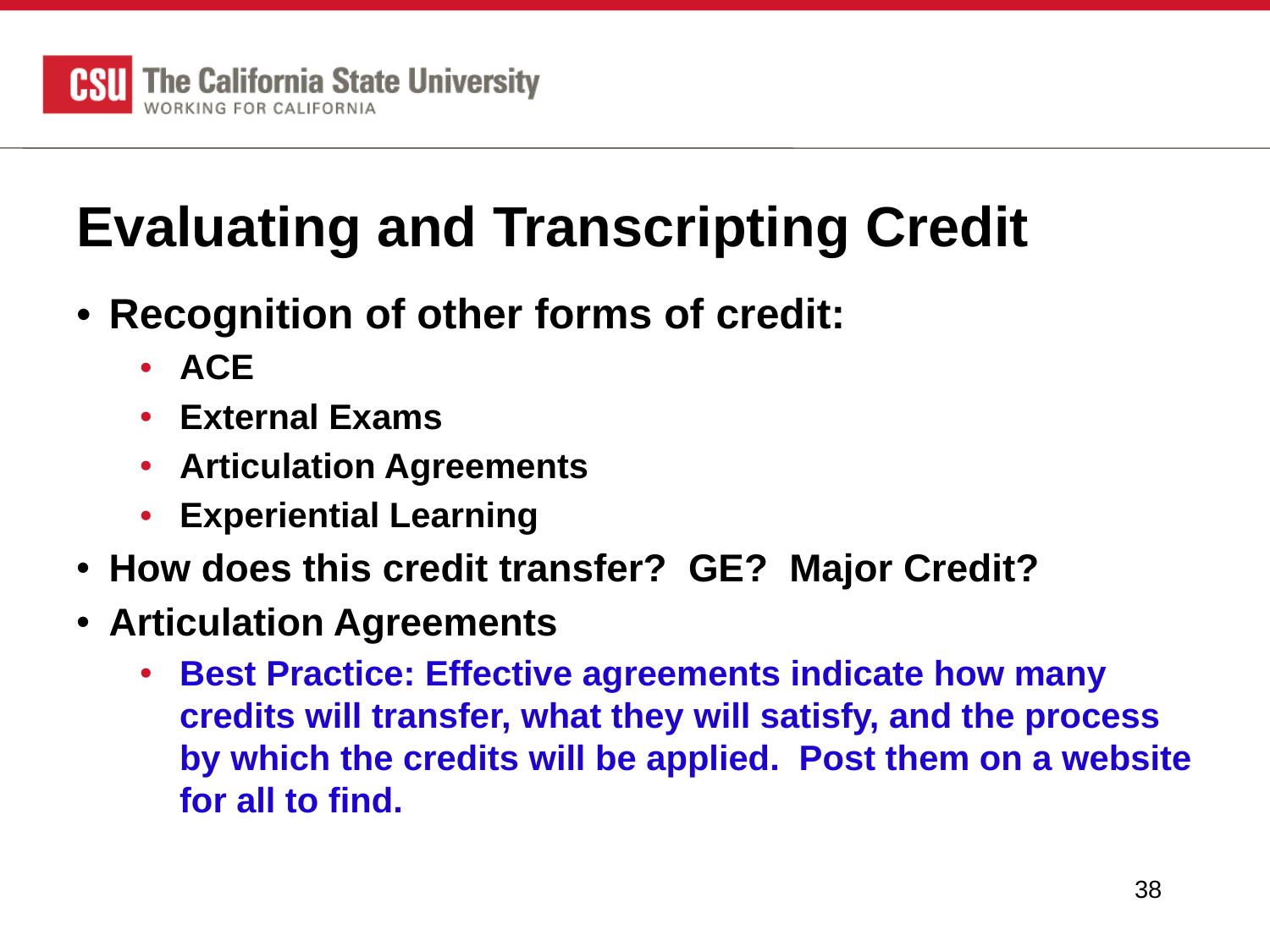

# Evaluating and Transcripting Credit
Recognition of other forms of credit:
ACE
External Exams
Articulation Agreements
Experiential Learning
How does this credit transfer?  GE?  Major Credit?
Articulation Agreements
Best Practice: Effective agreements indicate how many credits will transfer, what they will satisfy, and the process by which the credits will be applied.  Post them on a website for all to find.

38